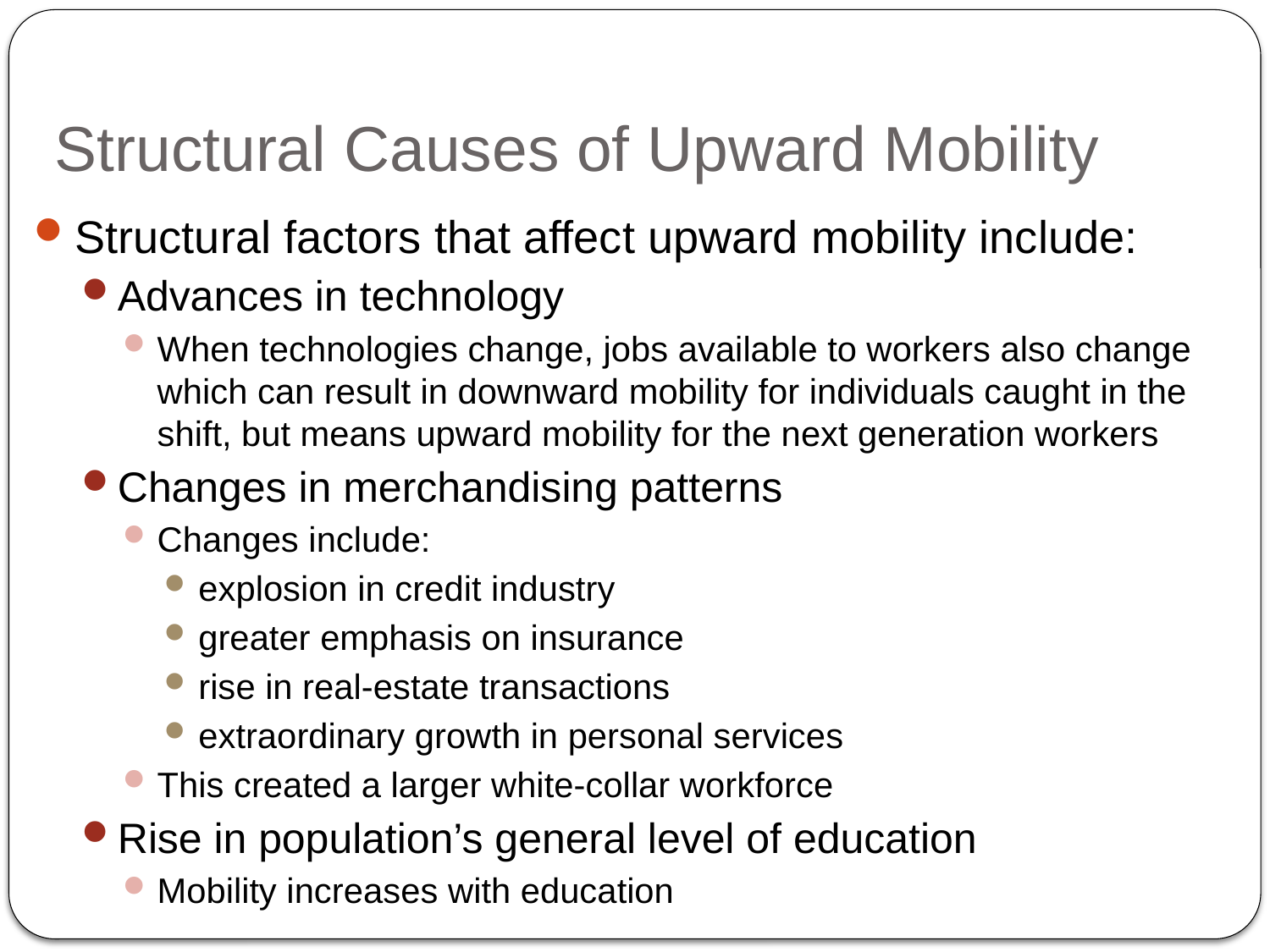

# Structural Causes of Upward Mobility
Structural factors that affect upward mobility include:
Advances in technology
When technologies change, jobs available to workers also change which can result in downward mobility for individuals caught in the shift, but means upward mobility for the next generation workers
Changes in merchandising patterns
Changes include:
explosion in credit industry
greater emphasis on insurance
rise in real-estate transactions
extraordinary growth in personal services
This created a larger white-collar workforce
Rise in population’s general level of education
Mobility increases with education